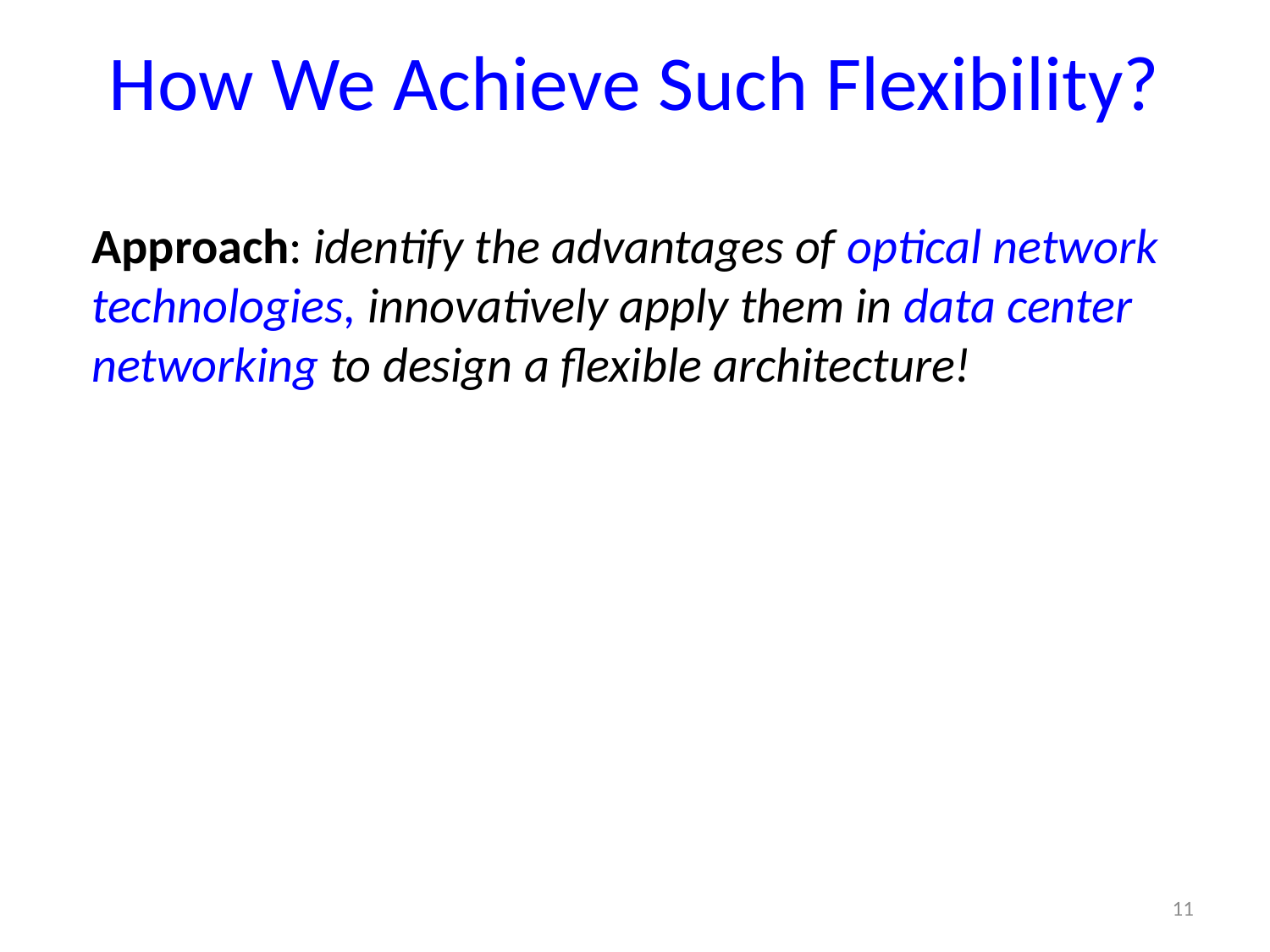

# How We Achieve Such Flexibility?
Approach: identify the advantages of optical network technologies, innovatively apply them in data center networking to design a flexible architecture!
11